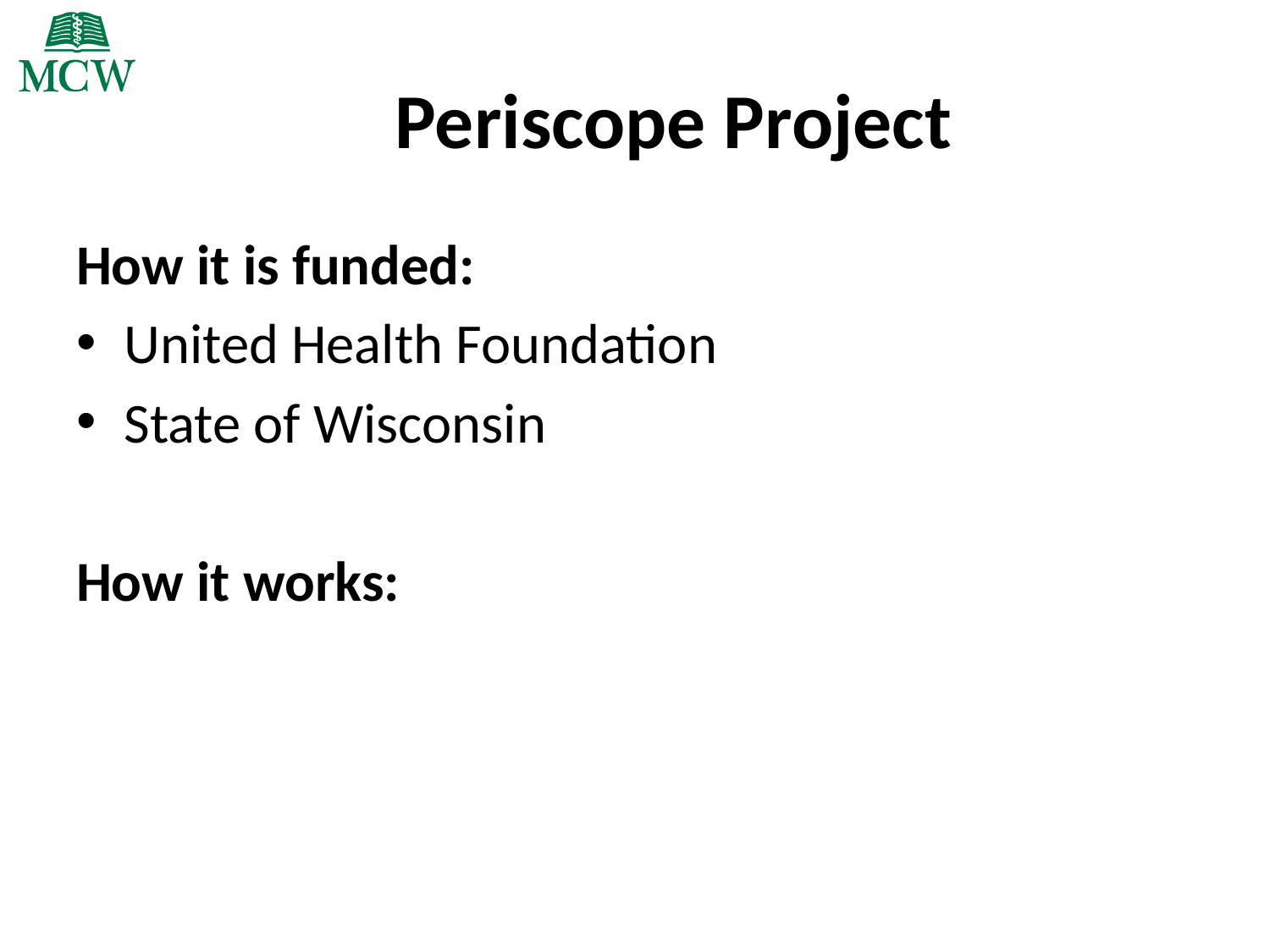

# Periscope Project
How it is funded:
United Health Foundation
State of Wisconsin

How it works: